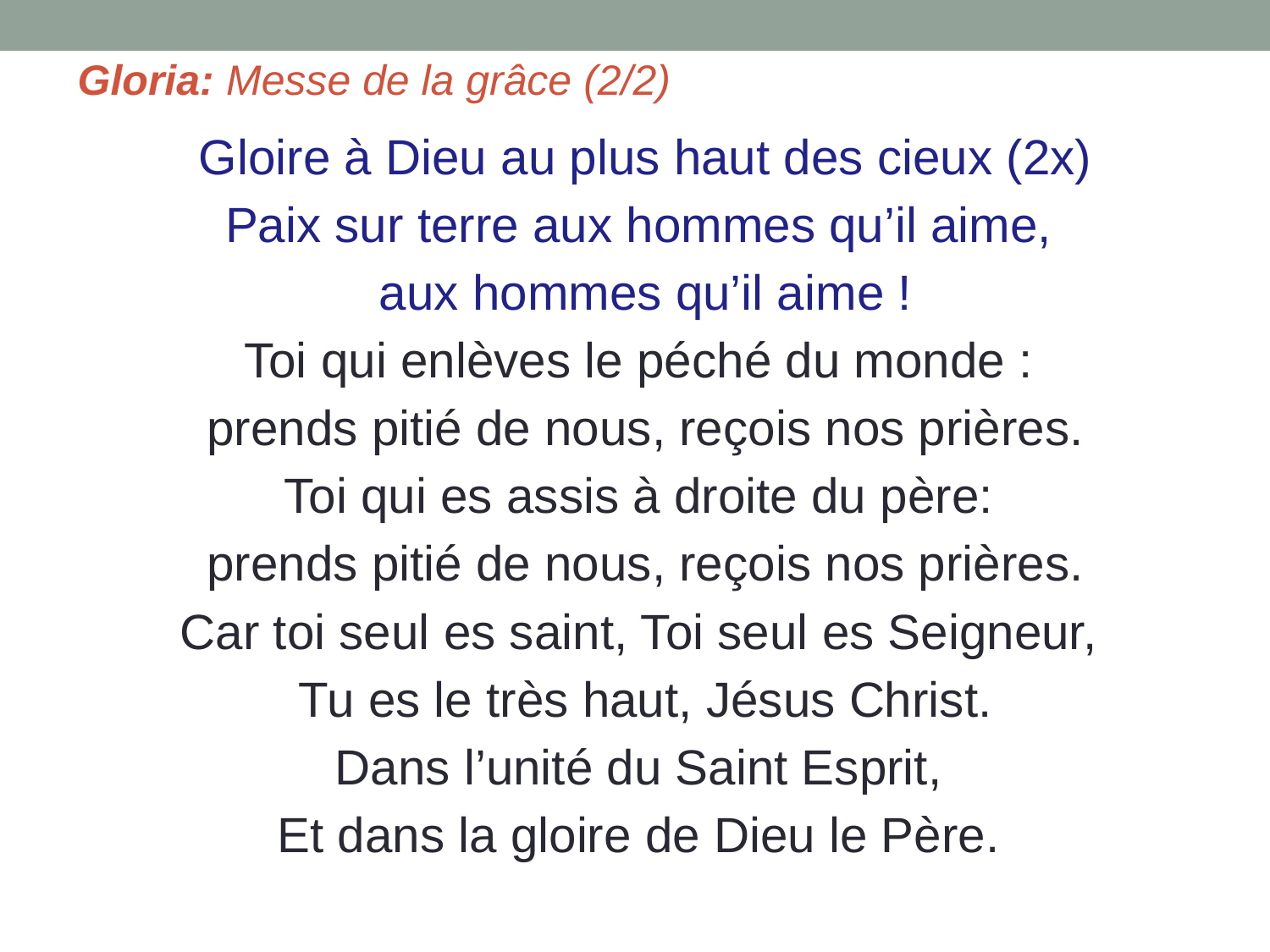

# Gloria: Messe de la grâce (2/2)
Gloire à Dieu au plus haut des cieux (2x)
Paix sur terre aux hommes qu’il aime,
aux hommes qu’il aime !
Toi qui enlèves le péché du monde :
prends pitié de nous, reçois nos prières.
Toi qui es assis à droite du père:
prends pitié de nous, reçois nos prières.
Car toi seul es saint, Toi seul es Seigneur,
Tu es le très haut, Jésus Christ.
Dans l’unité du Saint Esprit,
Et dans la gloire de Dieu le Père.